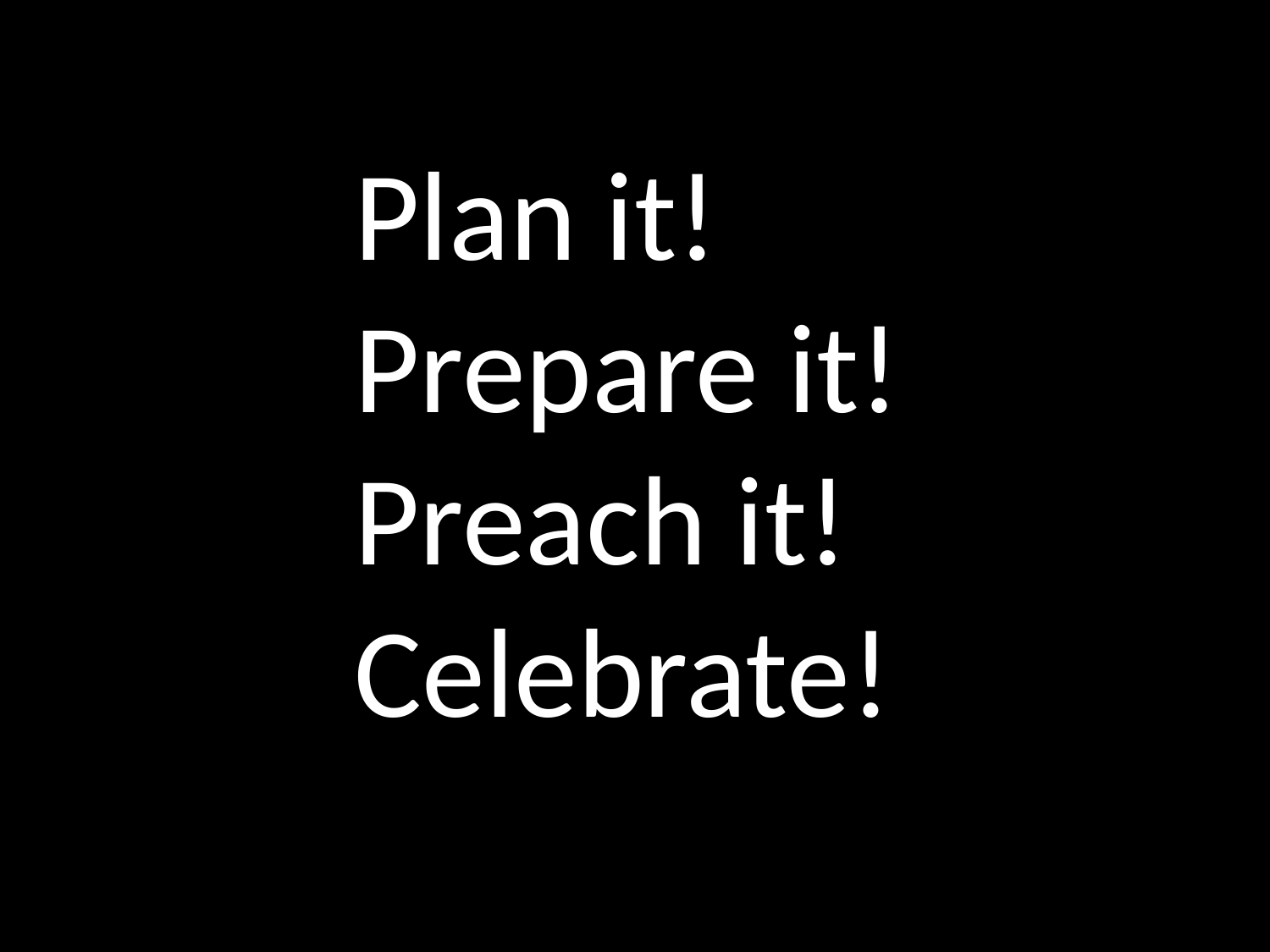

Plan it!
Prepare it!
Preach it!
Celebrate!